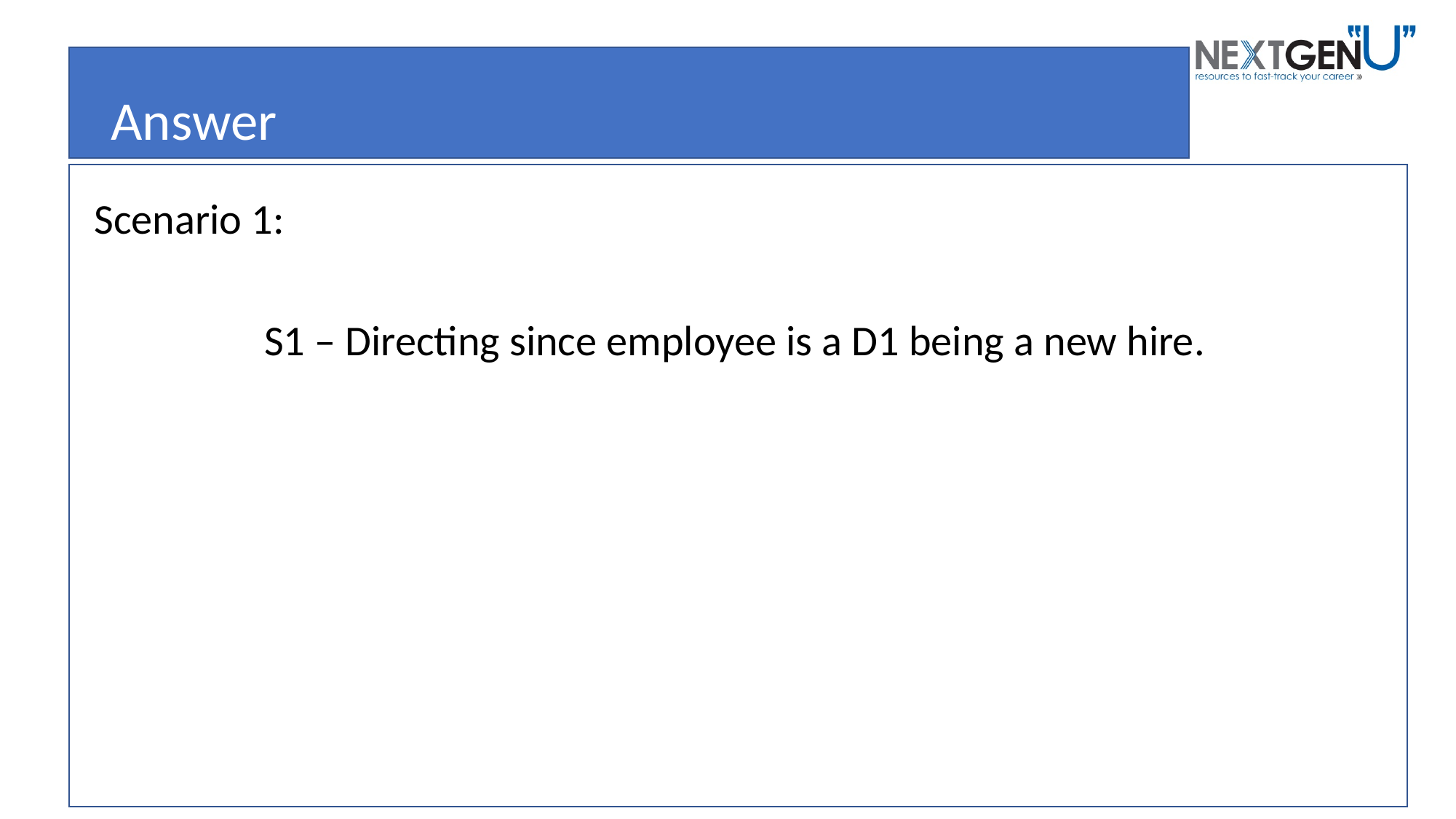

# Answer

Scenario 1:

S1 – Directing since employee is a D1 being a new hire.